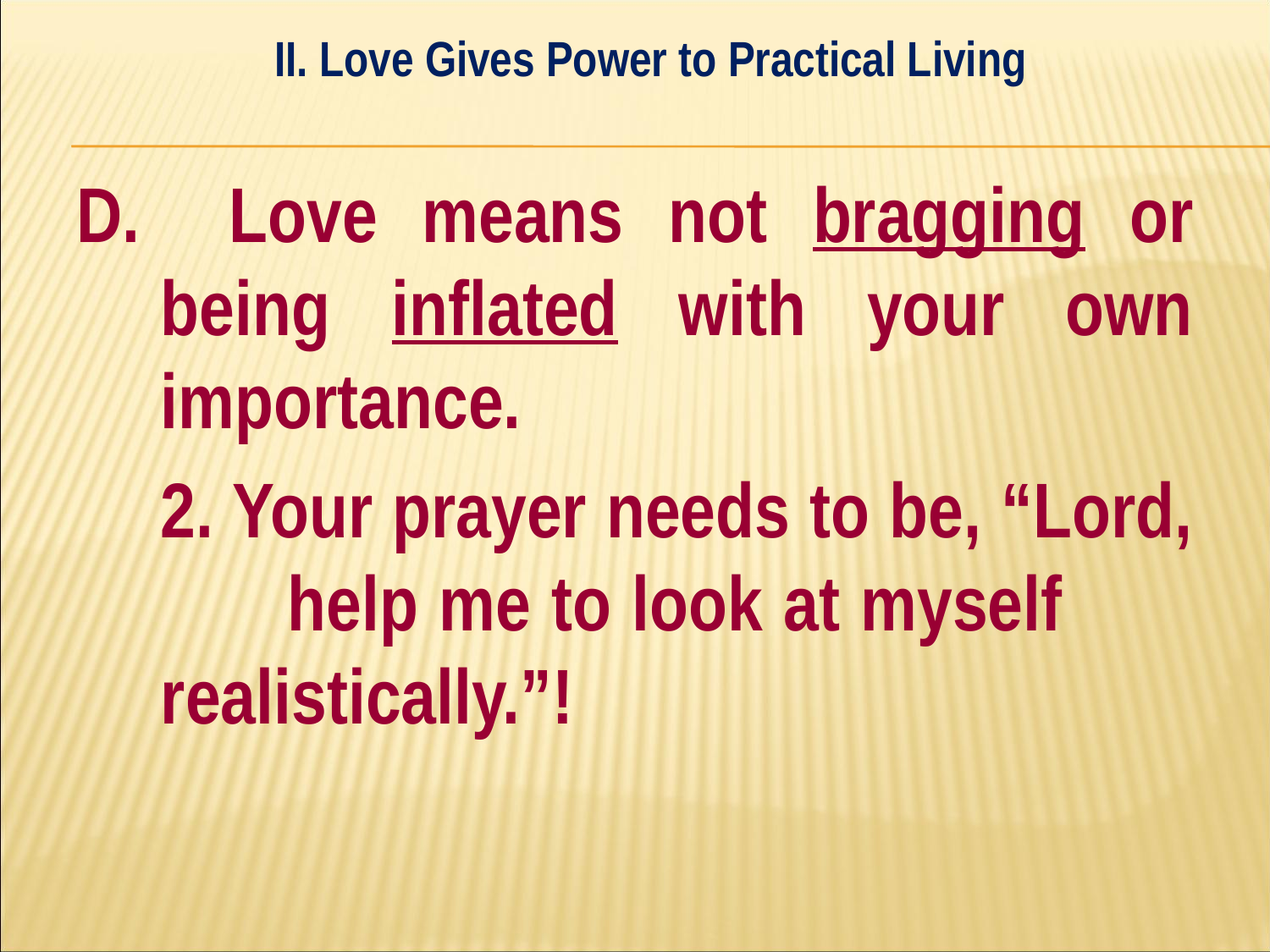

II. Love Gives Power to Practical Living
#
D.  Love means not bragging or being inflated with your own importance.
	2. Your prayer needs to be, “Lord, 	help me to look at myself 	realistically.”!